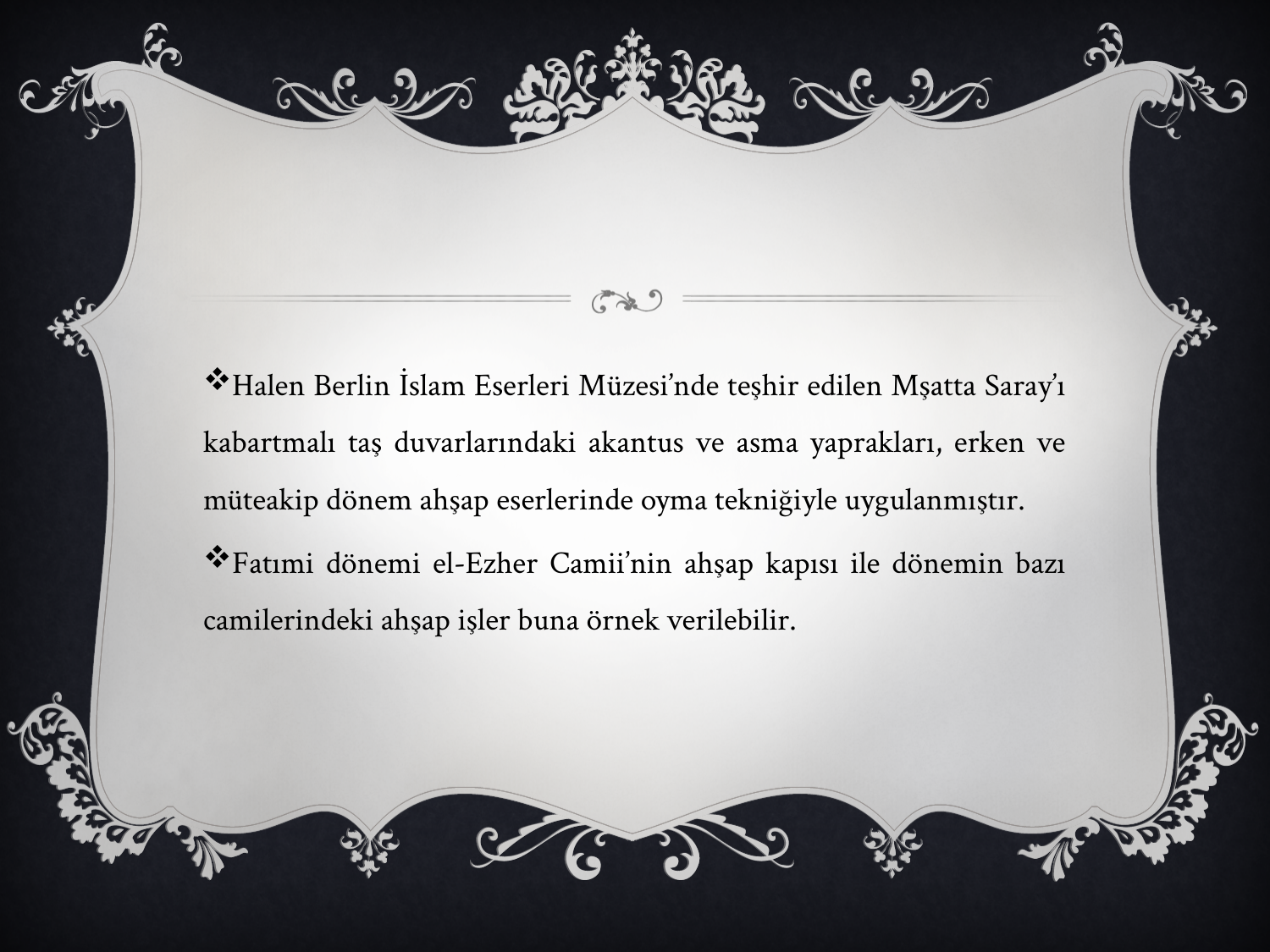

Halen Berlin İslam Eserleri Müzesi’nde teşhir edilen Mşatta Saray’ı kabartmalı taş duvarlarındaki akantus ve asma yaprakları, erken ve müteakip dönem ahşap eserlerinde oyma tekniğiyle uygulanmıştır.
Fatımi dönemi el-Ezher Camii’nin ahşap kapısı ile dönemin bazı camilerindeki ahşap işler buna örnek verilebilir.